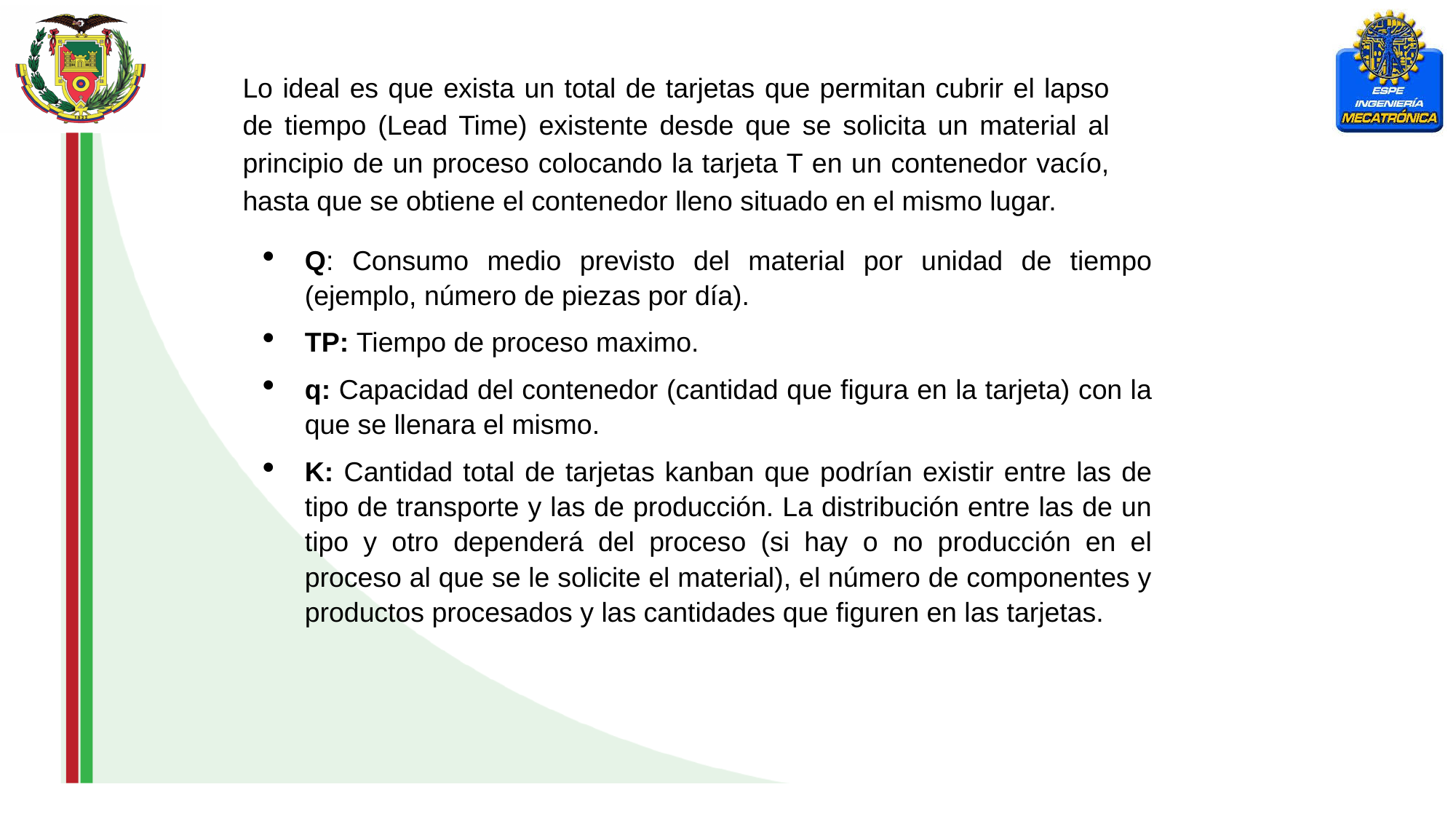

Lo ideal es que exista un total de tarjetas que permitan cubrir el lapso de tiempo (Lead Time) existente desde que se solicita un material al principio de un proceso colocando la tarjeta T en un contenedor vacío, hasta que se obtiene el contenedor lleno situado en el mismo lugar.
Q: Consumo medio previsto del material por unidad de tiempo (ejemplo, número de piezas por día).
TP: Tiempo de proceso maximo.
q: Capacidad del contenedor (cantidad que figura en la tarjeta) con la que se llenara el mismo.
K: Cantidad total de tarjetas kanban que podrían existir entre las de tipo de transporte y las de producción. La distribución entre las de un tipo y otro dependerá del proceso (si hay o no producción en el proceso al que se le solicite el material), el número de componentes y productos procesados y las cantidades que figuren en las tarjetas.